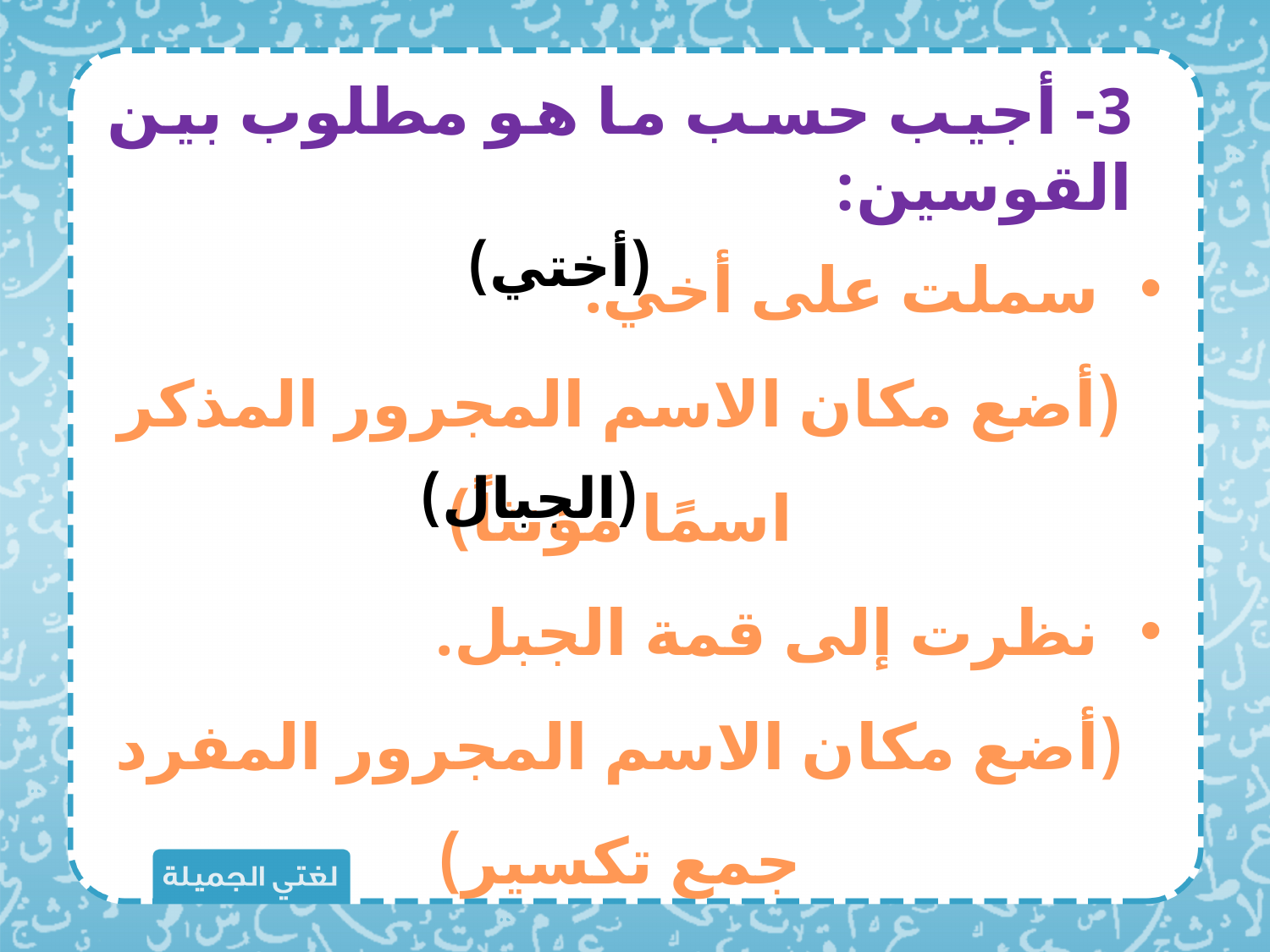

3- أجيب حسب ما هو مطلوب بين القوسين:
سملت على أخي.
(أضع مكان الاسم المجرور المذكر اسمًا مؤنثاً)
نظرت إلى قمة الجبل.
(أضع مكان الاسم المجرور المفرد جمع تكسير)

(أختي)
(الجبال)